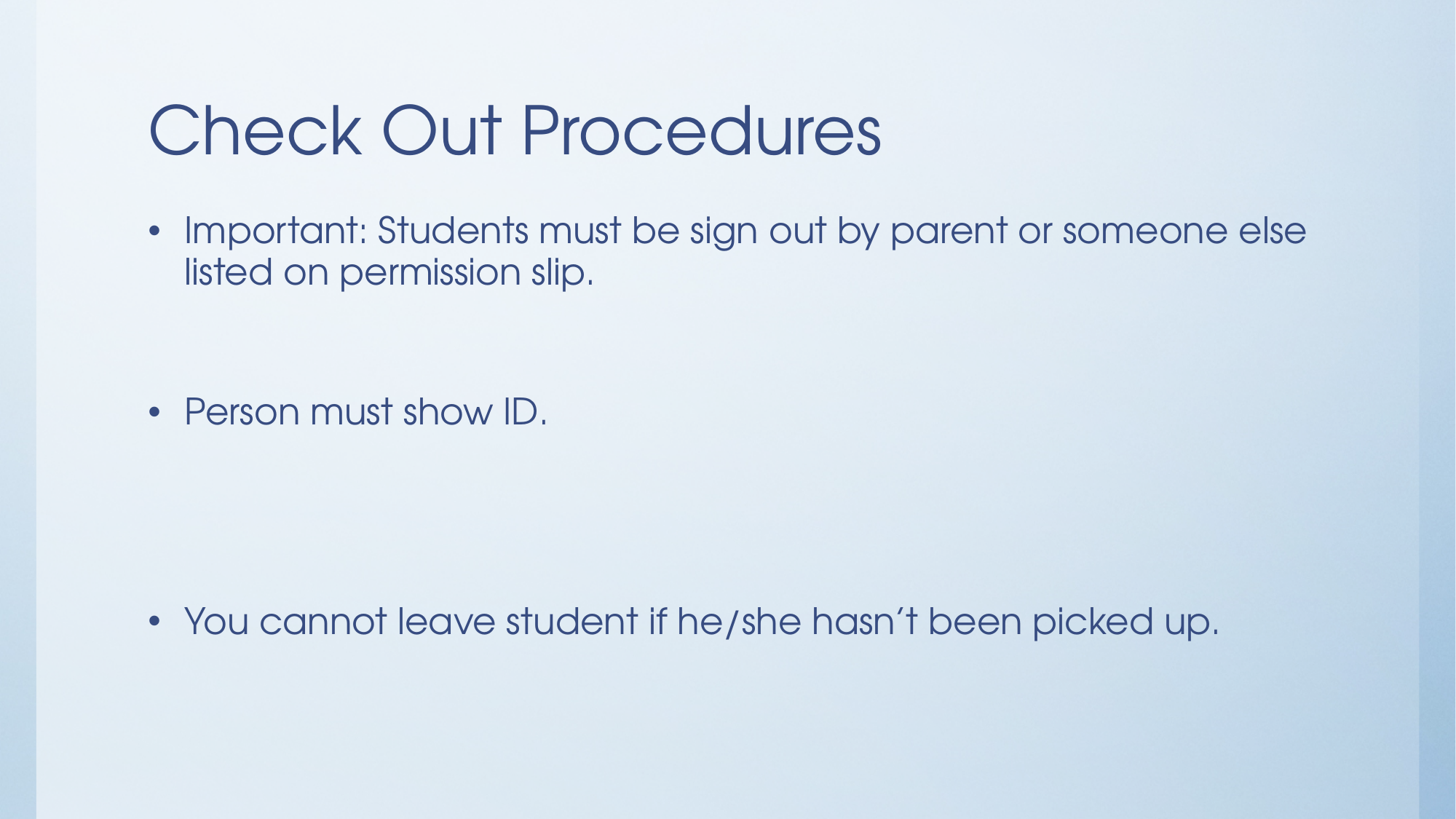

# Check Out Procedures
Important: Students must be sign out by parent or someone else listed on permission slip.

Person must show ID.

You cannot leave student if he/she hasn’t been picked up.